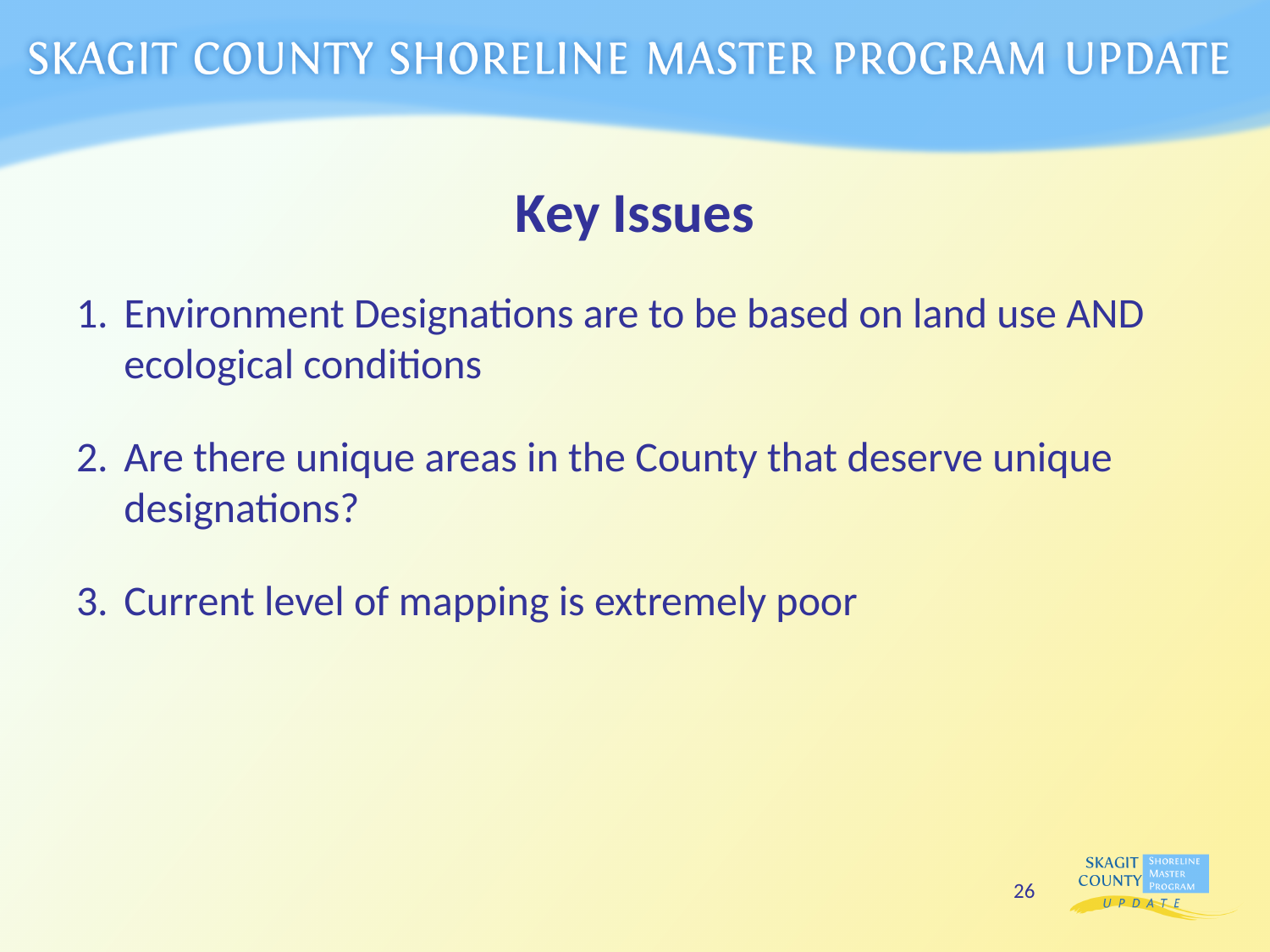

Key Issues
1.	Environment Designations are to be based on land use AND ecological conditions
2.	Are there unique areas in the County that deserve unique designations?
3.	Current level of mapping is extremely poor

26